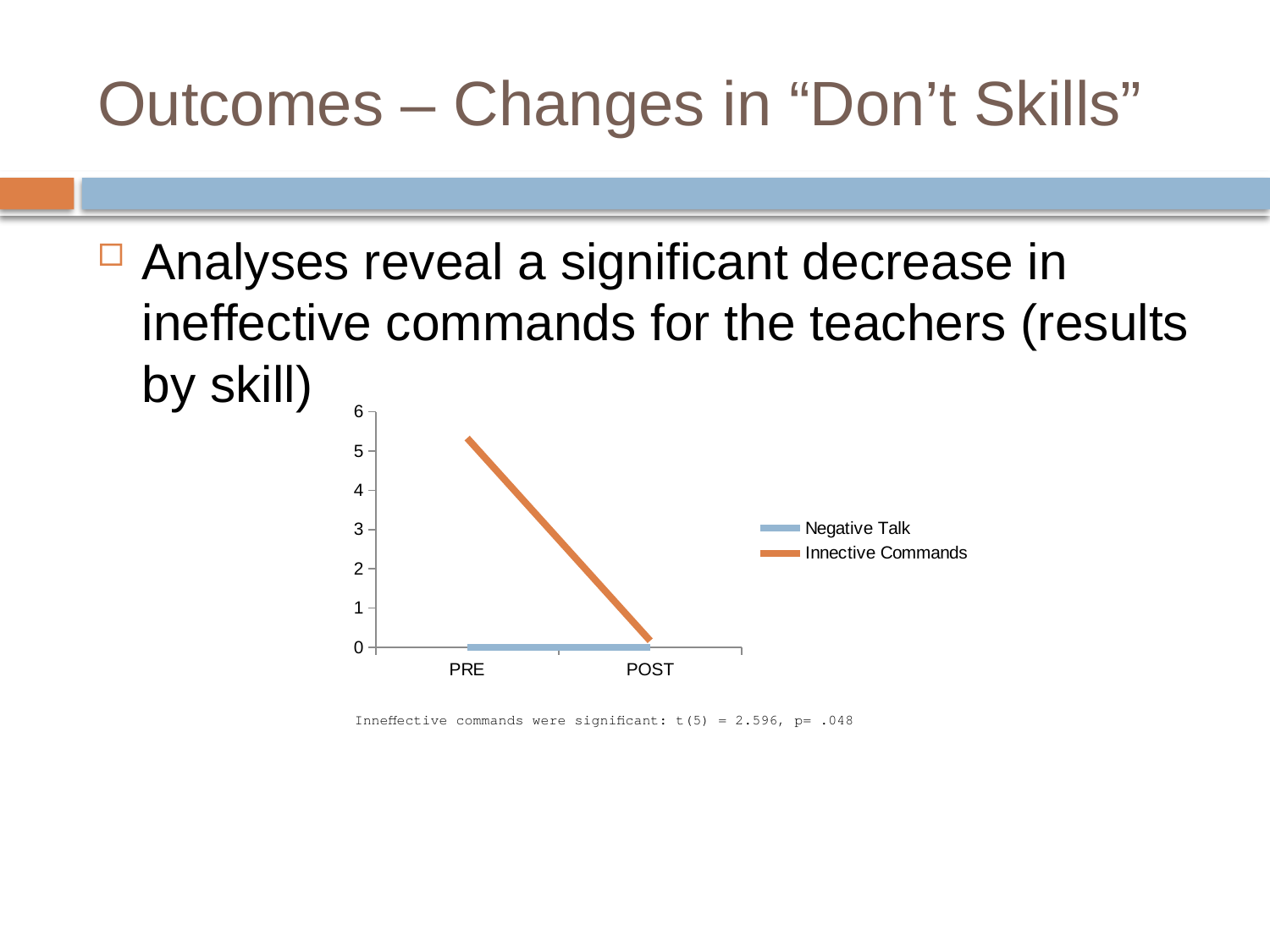

# Outcomes – Changes in “Don’t Skills”
Analyses reveal a significant decrease in ineffective commands for the teachers (results by skill)

### Chart

| Category | Negative Talk | Innective Commands |
|---|---|---|
| PRE | 0.0 | 5.33 |
| POST | 0.0 | 0.17 |
| Inneffective commands were significant: t(5) = 2.596, p= .048 |
| --- |